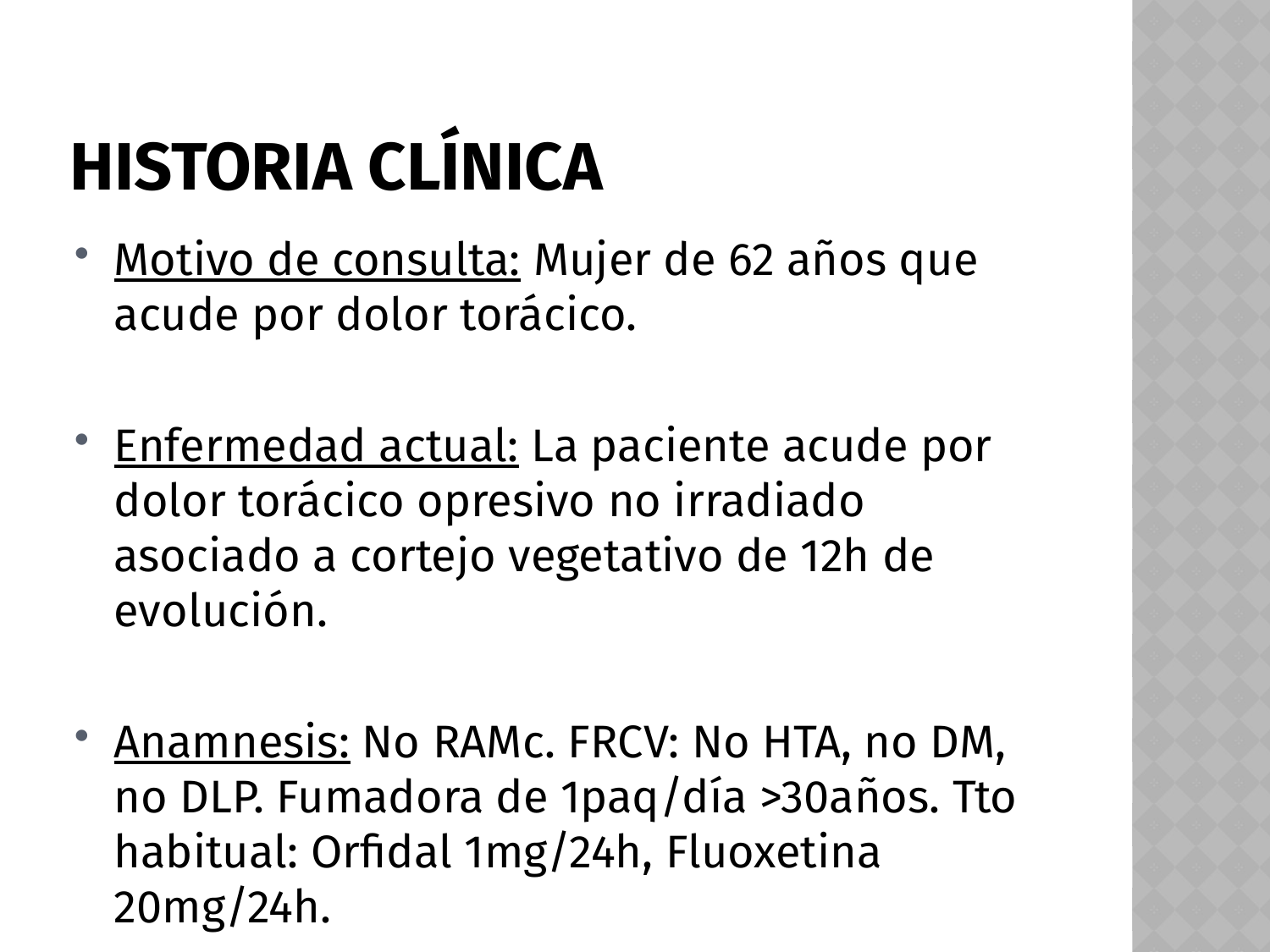

# HISTORIA CLÍNICA
Motivo de consulta: Mujer de 62 años que acude por dolor torácico.

Enfermedad actual: La paciente acude por dolor torácico opresivo no irradiado asociado a cortejo vegetativo de 12h de evolución.

Anamnesis: No RAMc. FRCV: No HTA, no DM, no DLP. Fumadora de 1paq/día >30años. Tto habitual: Orfidal 1mg/24h, Fluoxetina 20mg/24h.